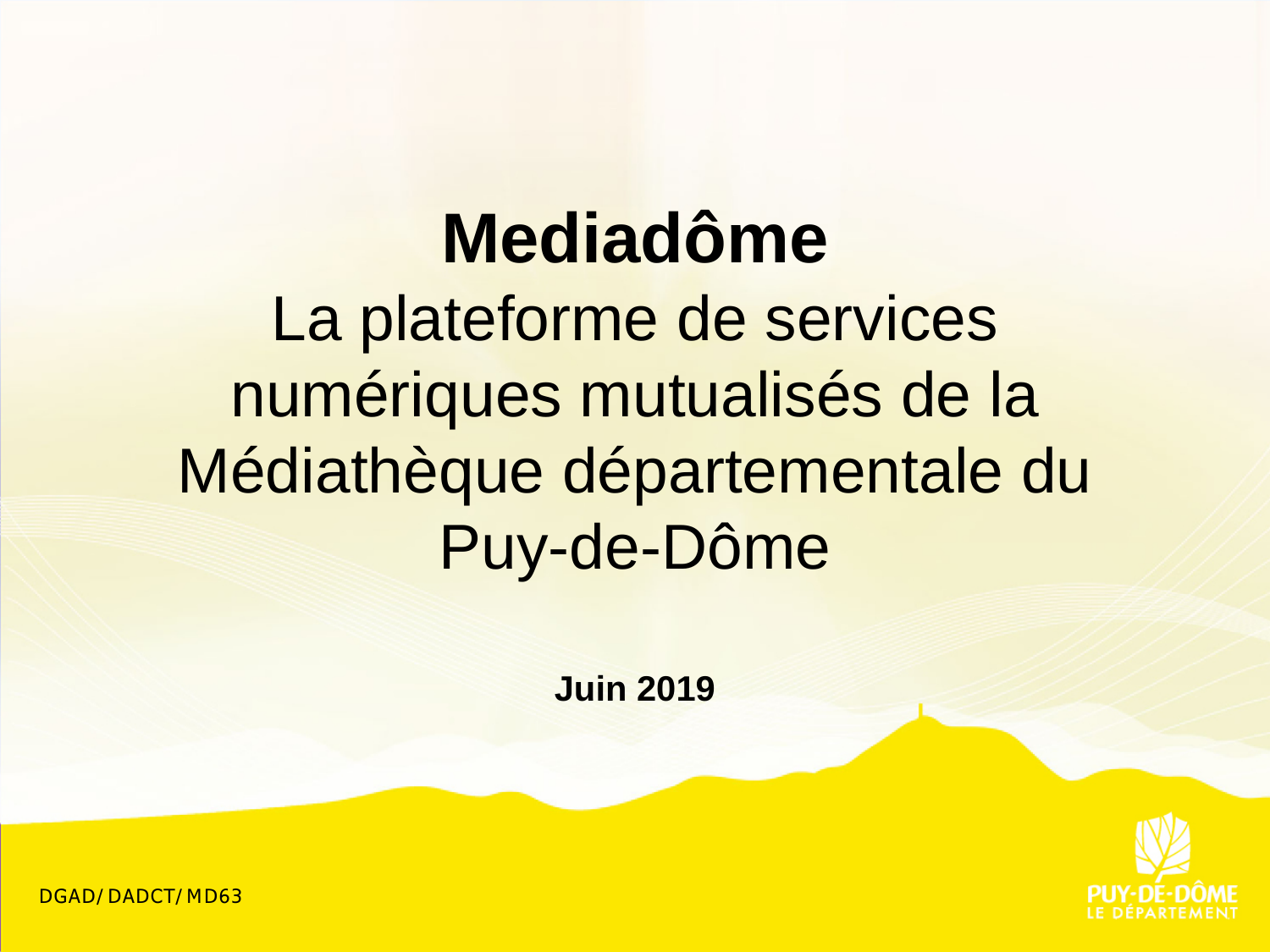

Mediadôme
La plateforme de services numériques mutualisés de la Médiathèque départementale du Puy-de-Dôme

Juin 2019
DGAD/DADCT/MD63